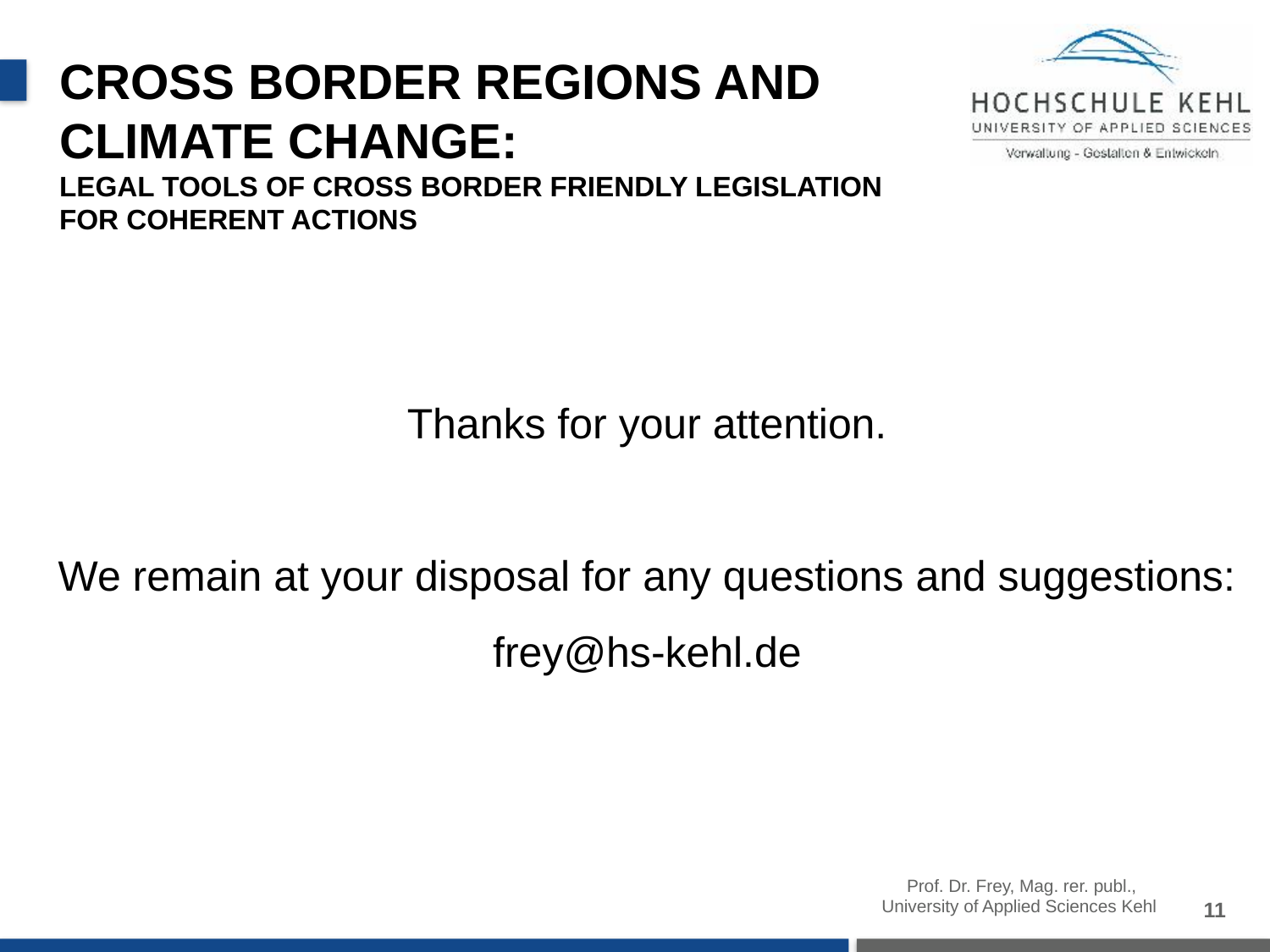

Cross Border Regions And Climate Change:
Legal Tools Of Cross Border Friendly Legislation        For Coherent Actions

Thanks for your attention.

We remain at your disposal for any questions and suggestions:
frey@hs-kehl.de

Prof. Dr. Frey, Mag. rer. publ.,
University of Applied Sciences Kehl